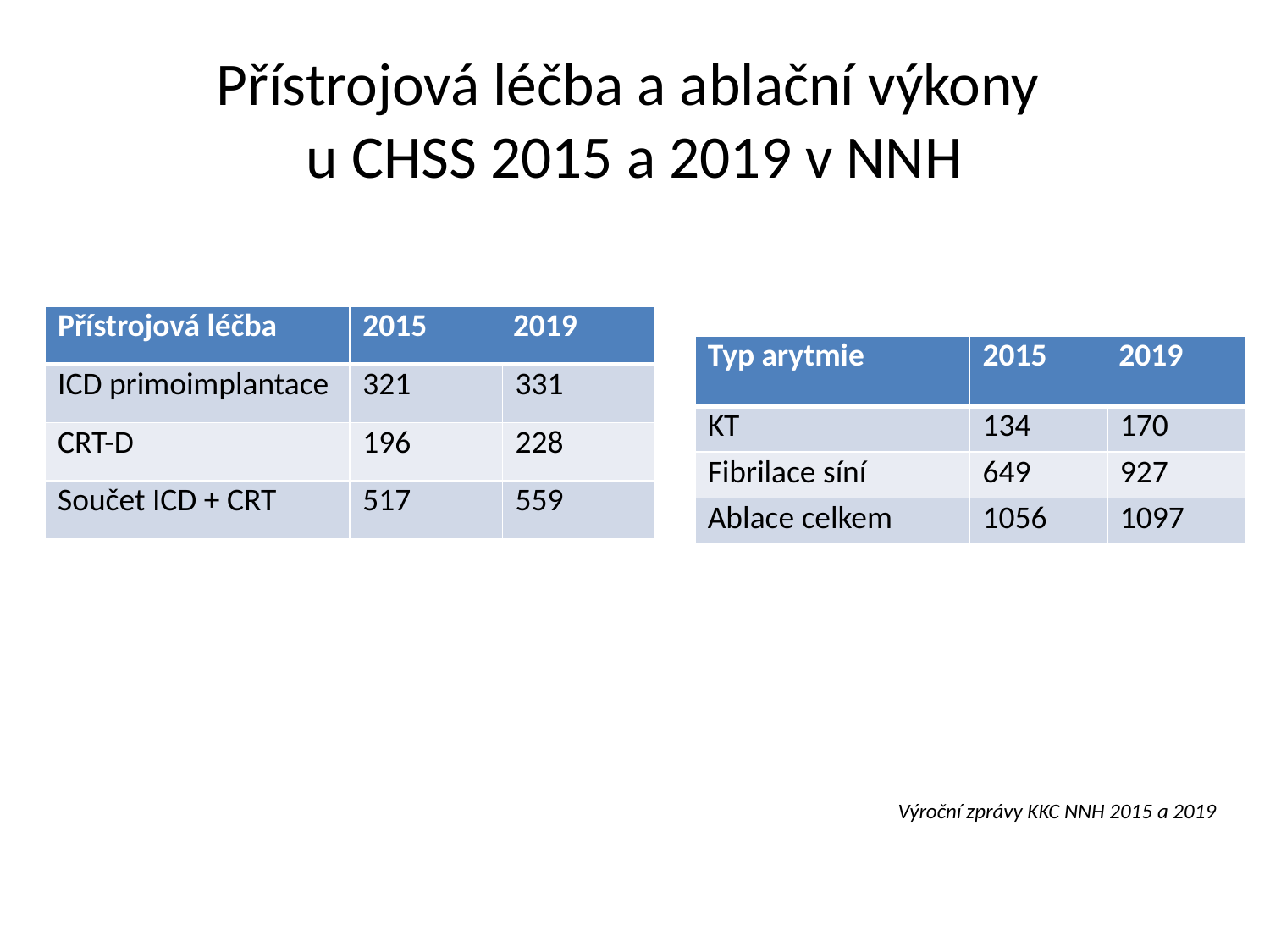

# Přístrojová léčba a ablační výkony u CHSS 2015 a 2019 v NNH
| Přístrojová léčba | 2015 2019 |  |
| --- | --- | --- |
| ICD primoimplantace | 321 | 331 |
| CRT-D | 196 | 228 |
| Součet ICD + CRT | 517 | 559 |
| Typ arytmie | 2015 2019 |  |
| --- | --- | --- |
| KT | 134 | 170 |
| Fibrilace síní | 649 | 927 |
| Ablace celkem | 1056 | 1097 |
Výroční zprávy KKC NNH 2015 a 2019